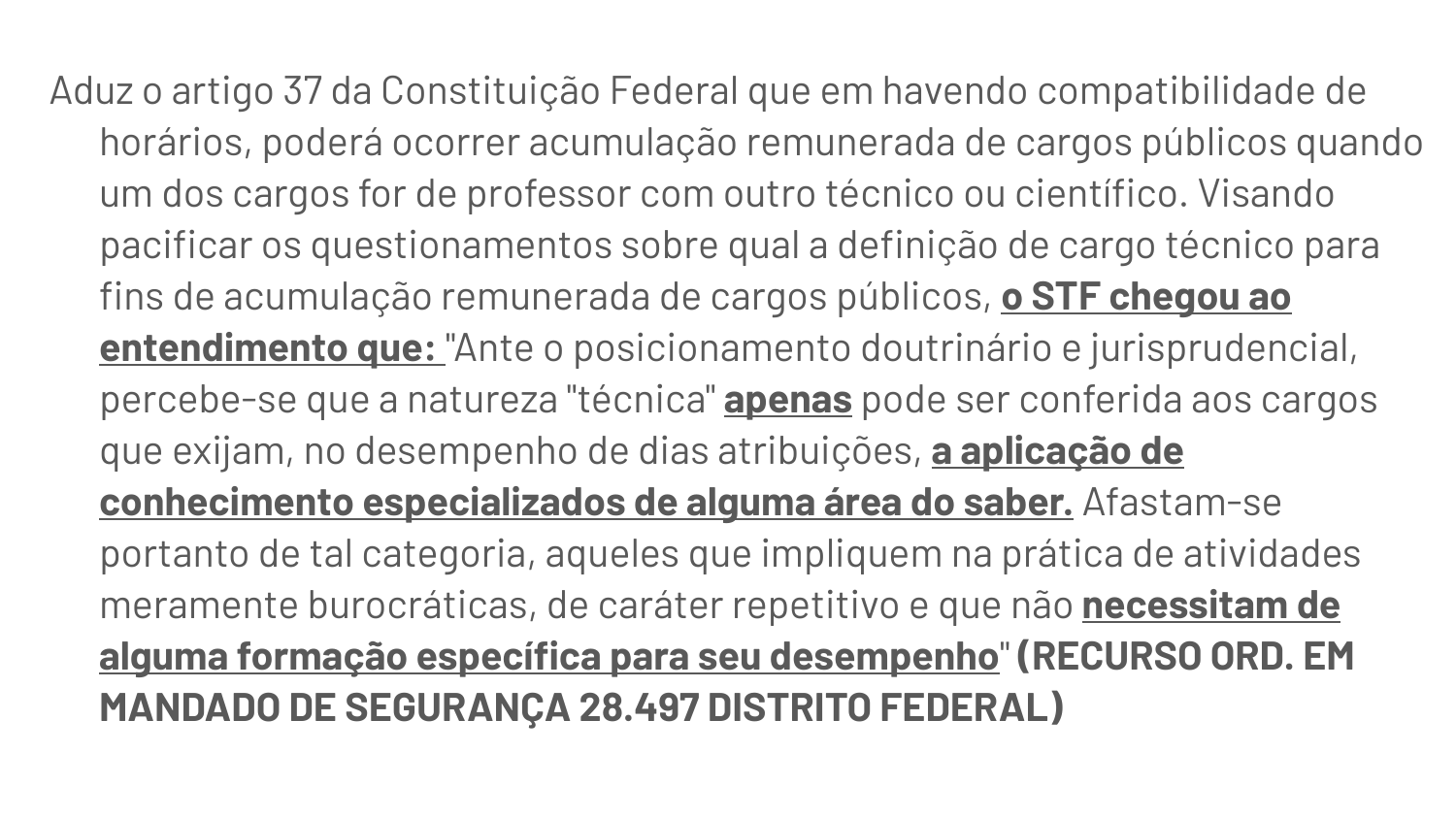

Aduz o artigo 37 da Constituição Federal que em havendo compatibilidade de horários, poderá ocorrer acumulação remunerada de cargos públicos quando um dos cargos for de professor com outro técnico ou científico. Visando pacificar os questionamentos sobre qual a definição de cargo técnico para fins de acumulação remunerada de cargos públicos, o STF chegou ao entendimento que: "Ante o posicionamento doutrinário e jurisprudencial, percebe-se que a natureza "técnica" apenas pode ser conferida aos cargos que exijam, no desempenho de dias atribuições, a aplicação de conhecimento especializados de alguma área do saber. Afastam-se portanto de tal categoria, aqueles que impliquem na prática de atividades meramente burocráticas, de caráter repetitivo e que não necessitam de alguma formação específica para seu desempenho" (RECURSO ORD. EM MANDADO DE SEGURANÇA 28.497 DISTRITO FEDERAL)